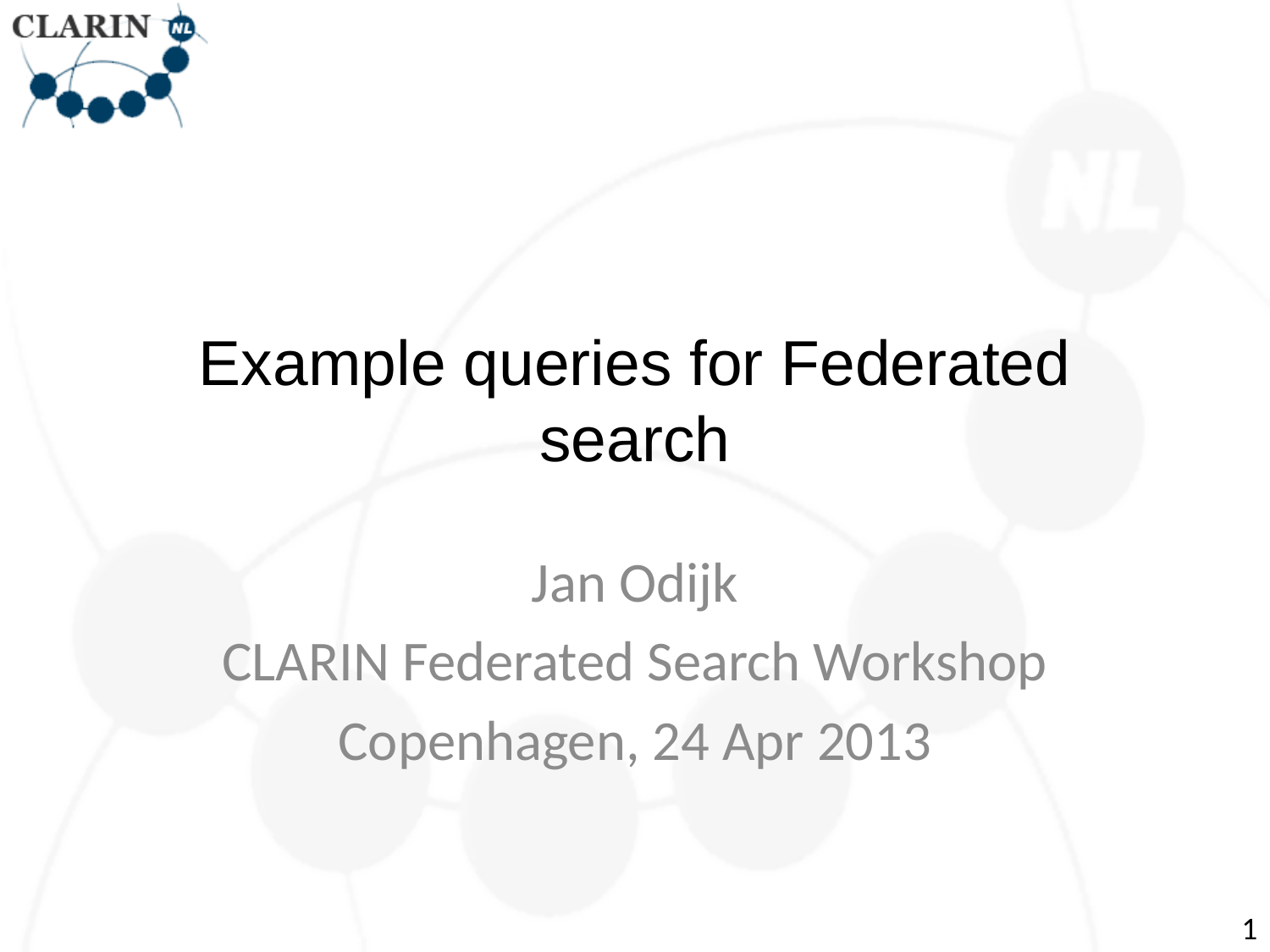

# Example queries for Federated search
Jan Odijk
CLARIN Federated Search Workshop
Copenhagen, 24 Apr 2013
1